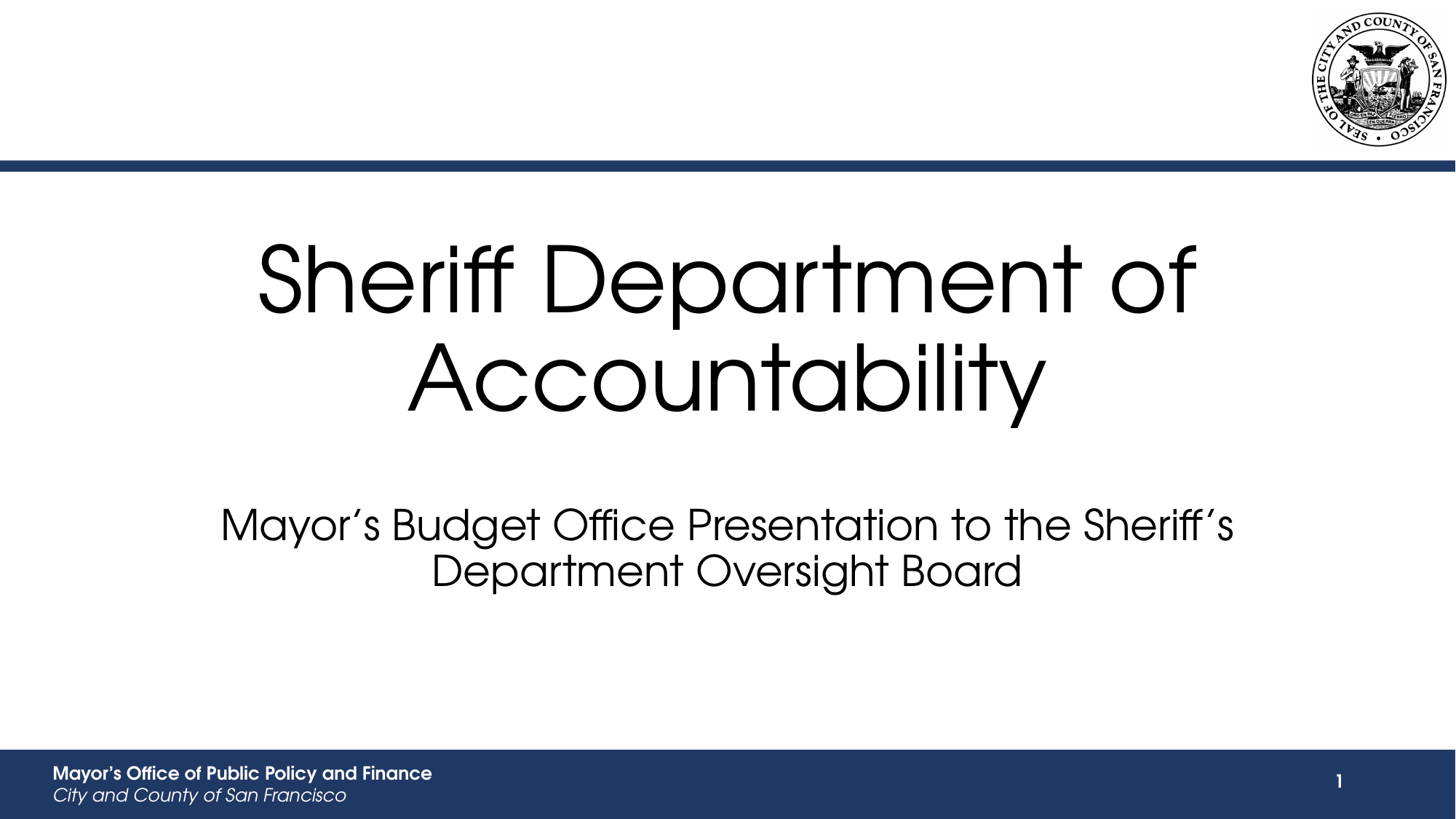

# Sheriff Department of Accountability
Mayor’s Budget Office Presentation to the Sheriff’s Department Oversight Board
1